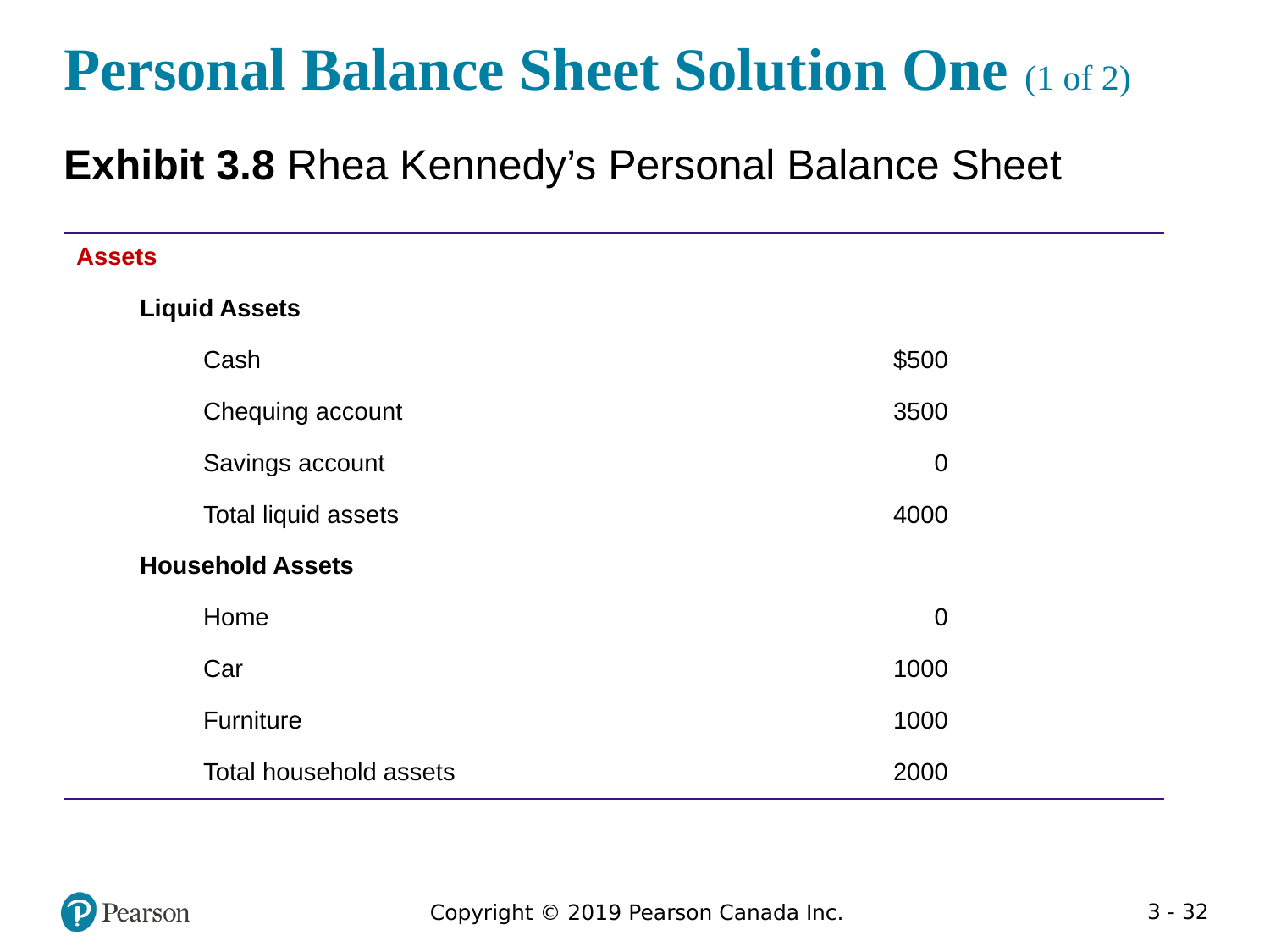

# Personal Balance Sheet Solution One (1 of 2)
Exhibit 3.8 Rhea Kennedy’s Personal Balance Sheet
| Assets | Blank |
| --- | --- |
| Liquid Assets | Blank |
| Cash | $500 |
| Chequing account | 3500 |
| Savings account | 0 |
| Total liquid assets | 4000 |
| Household Assets | Blank |
| Home | 0 |
| Car | 1000 |
| Furniture | 1000 |
| Total household assets | 2000 |